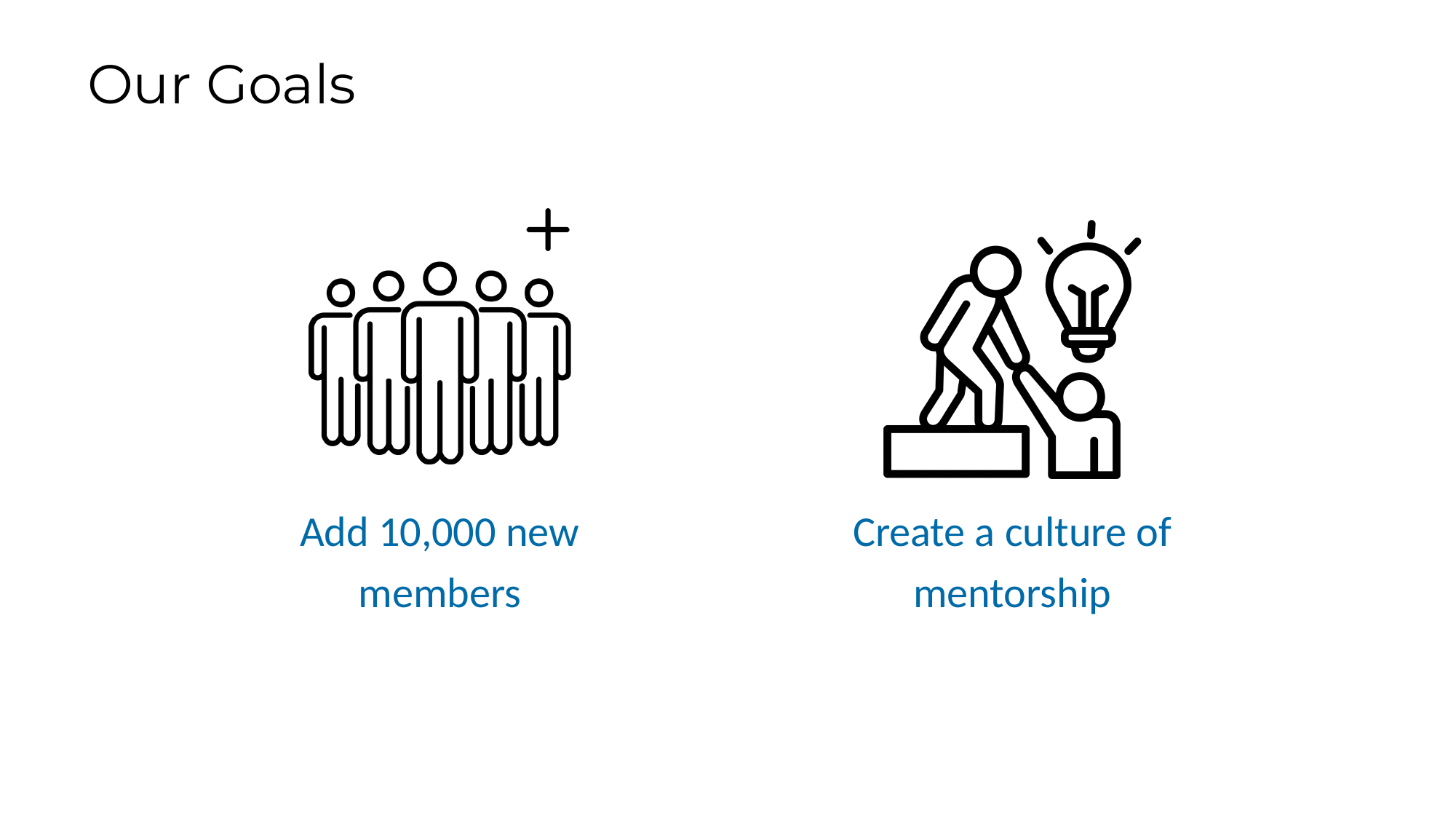

Our Goals

Add 10,000 new members
Create a culture of mentorship